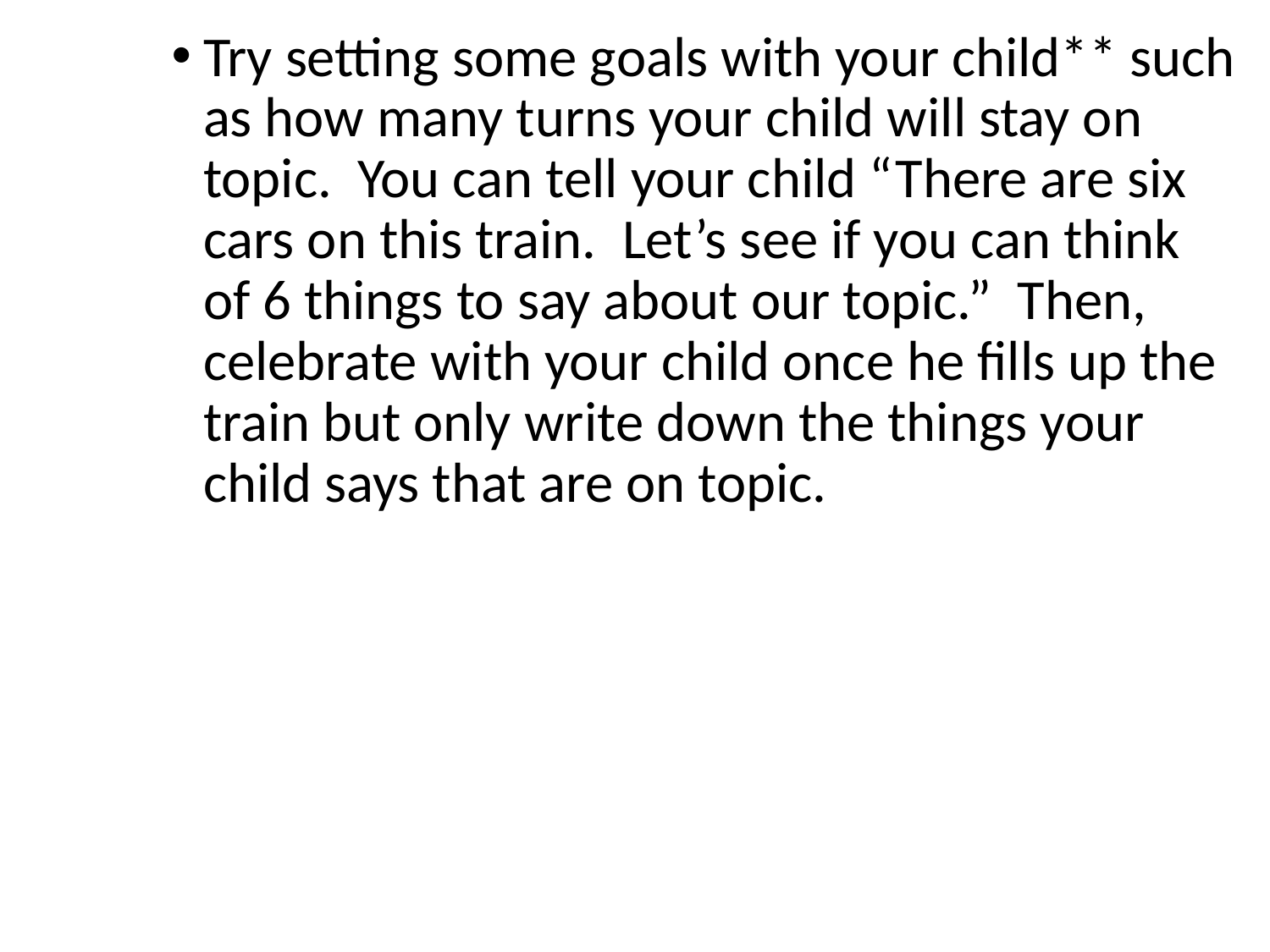

Try setting some goals with your child** such as how many turns your child will stay on topic.  You can tell your child “There are six cars on this train.  Let’s see if you can think of 6 things to say about our topic.”  Then, celebrate with your child once he fills up the train but only write down the things your child says that are on topic.